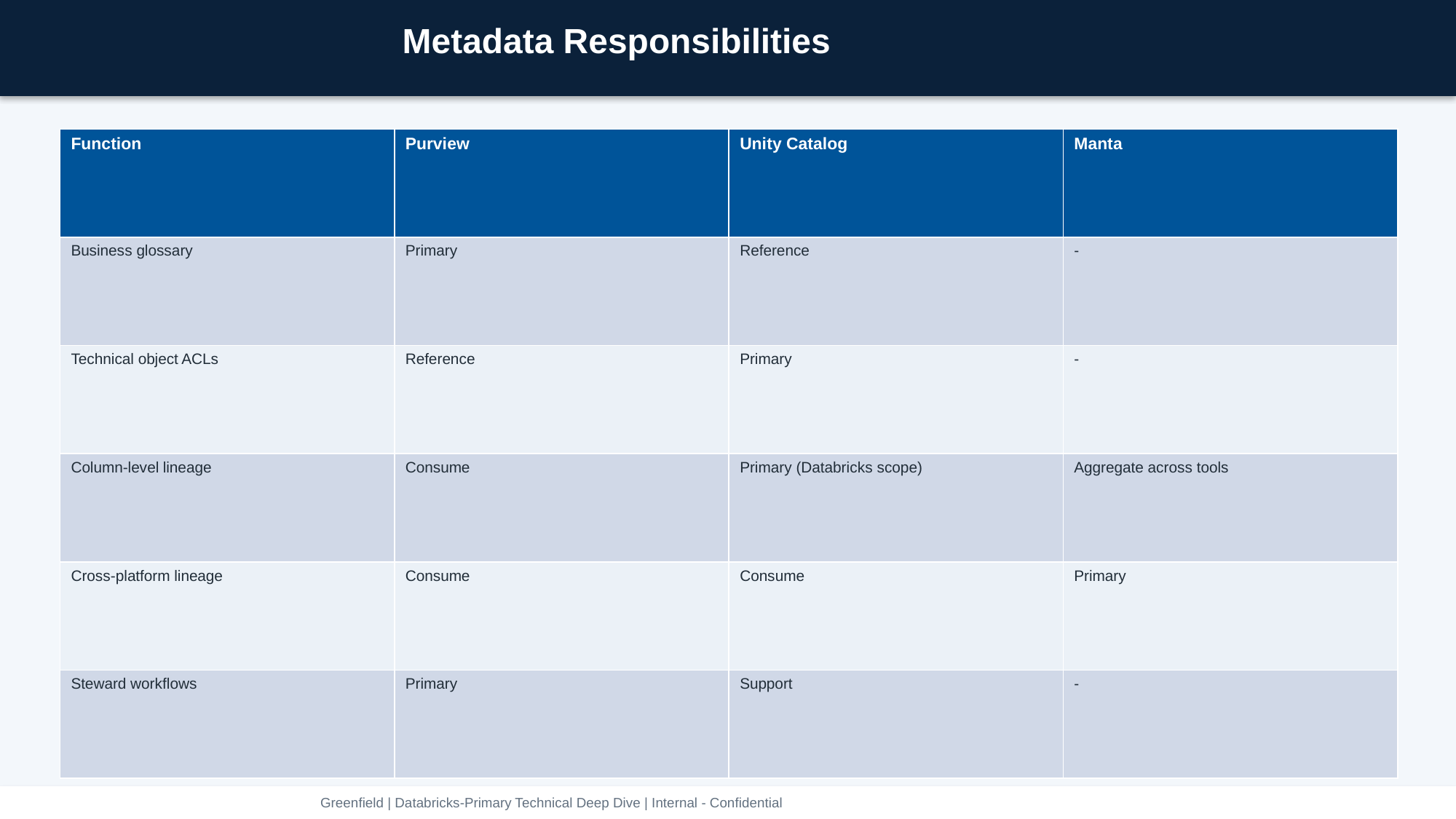

Metadata Responsibilities
| Function | Purview | Unity Catalog | Manta |
| --- | --- | --- | --- |
| Business glossary | Primary | Reference | - |
| Technical object ACLs | Reference | Primary | - |
| Column-level lineage | Consume | Primary (Databricks scope) | Aggregate across tools |
| Cross-platform lineage | Consume | Consume | Primary |
| Steward workflows | Primary | Support | - |

Greenfield | Databricks-Primary Technical Deep Dive | Internal - Confidential